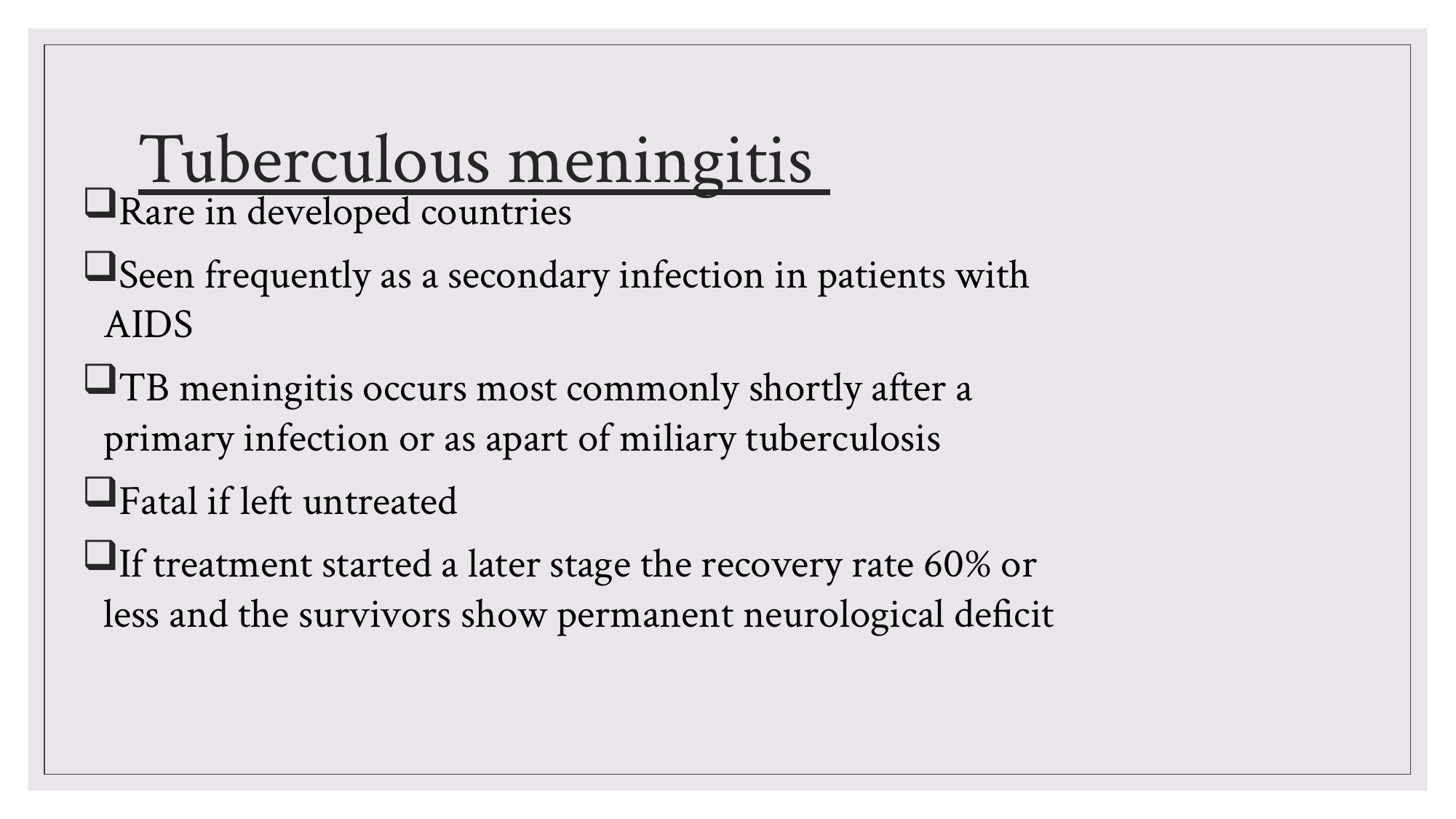

# Tuberculous meningitis
Rare in developed countries
Seen frequently as a secondary infection in patients with AIDS
TB meningitis occurs most commonly shortly after a primary infection or as apart of miliary tuberculosis
Fatal if left untreated
If treatment started a later stage the recovery rate 60% or less and the survivors show permanent neurological deficit